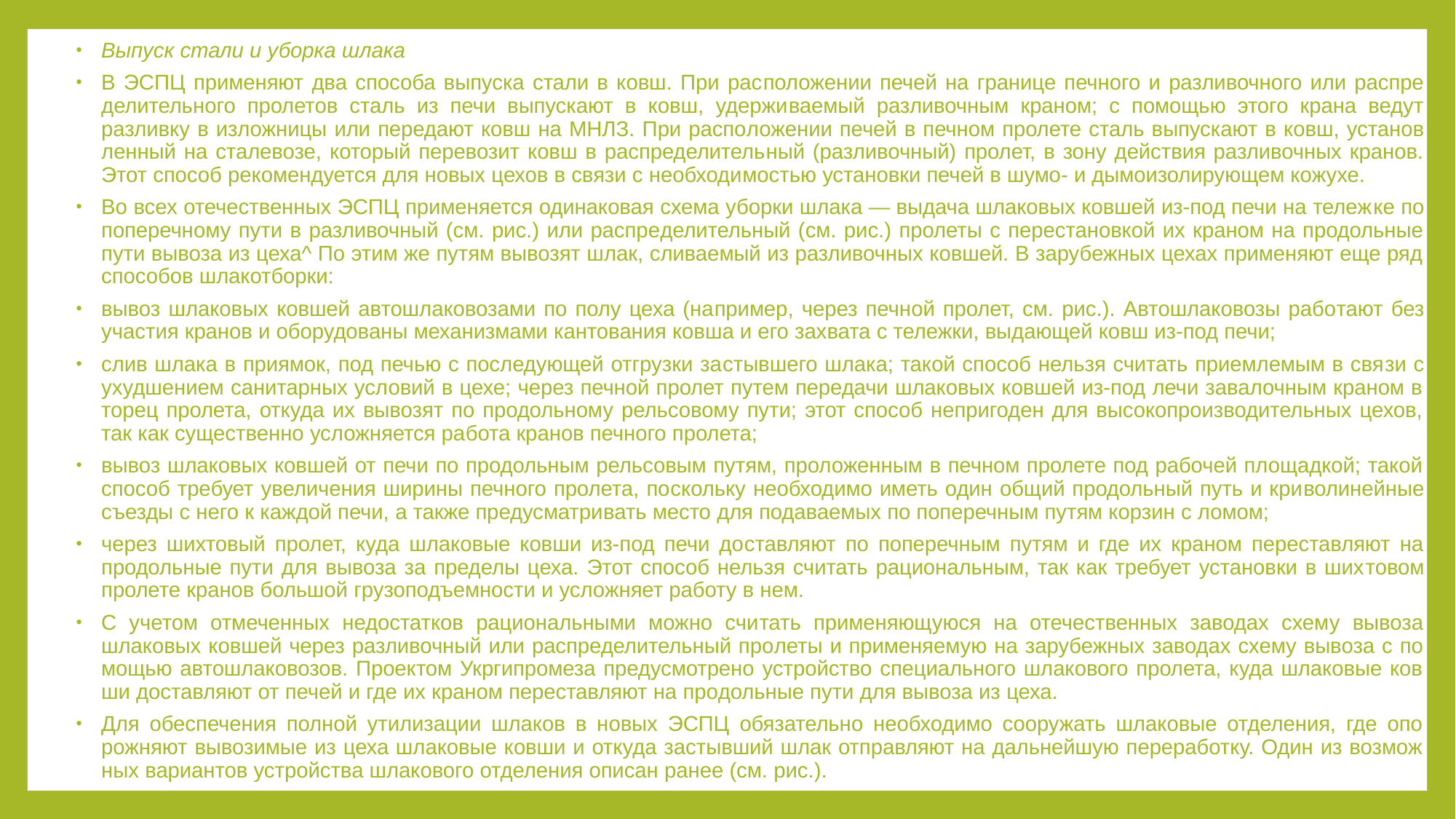

Выпуск стали и уборка шлака
В ЭСПЦ применяют два способа выпуска стали в ковш. При рас­положении печей на границе печного и разливочного или распре­делительного пролетов сталь из печи выпускают в ковш, удержи­ваемый разливочным краном; с помощью этого крана ведут разливку в изложницы или передают ковш на МНЛЗ. При распо­ложении печей в печном пролете сталь выпускают в ковш, установ­ленный на сталевозе, который перевозит ковш в распределитель­ный (разливочный) пролет, в зону действия разливочных кранов. Этот способ рекомендуется для новых цехов в связи с необходи­мостью установки печей в шумо- и дымоизолирующем кожухе.
Во всех отечественных ЭСПЦ применяется одинаковая схема уборки шлака — выдача шлаковых ковшей из-под печи на тележ­ке по поперечному пути в разливочный (см. рис.) или распре­делительный (см. рис.) пролеты с перестановкой их краном на продольные пути вывоза из цеха^ По этим же путям вывозят шлак, сливаемый из разливочных ковшей. В зарубежных цехах применяют еще ряд способов шлакотборки:
вывоз шлаковых ковшей автошлаковозами по полу цеха (на­пример, через печной пролет, см. рис.). Автошлаковозы рабо­тают без участия кранов и оборудованы механизмами кантования ковша и его захвата с тележки, выдающей ковш из-под печи;
слив шлака в приямок, под печью с последующей отгрузки за­стывшего шлака; такой способ нельзя считать приемлемым в свя­зи с ухудшением санитарных условий в цехе; через печной пролет путем передачи шлаковых ковшей из-под лечи завалочным краном в торец пролета, откуда их вывозят по продольному рельсовому пути; этот способ непригоден для высокопроизводительных цехов, так как существенно усложняется ра­бота кранов печного пролета;
вывоз шлаковых ковшей от печи по продольным рельсовым путям, проложенным в печном пролете под рабочей площадкой; такой способ требует увеличения ширины печного пролета, по­скольку необходимо иметь один общий продольный путь и кри­волинейные съезды с него к каждой печи, а также предусматри­вать место для подаваемых по поперечным путям корзин с ломом;
через шихтовый пролет, куда шлаковые ковши из-под печи до­ставляют по поперечным путям и где их краном переставляют на продольные пути для вывоза за пределы цеха. Этот способ нельзя считать рациональным, так как требует установки в ших­товом пролете кранов большой грузоподъемности и усложняет работу в нем.
С учетом отмеченных недостатков рациональными можно счи­тать применяющуюся на отечественных заводах схему вывоза шлаковых ковшей через разливочный или распределительный про­леты и применяемую на зарубежных заводах схему вывоза с по­мощью автошлаковозов. Проектом Укргипромеза предусмотрено устройство специального шлакового пролета, куда шлаковые ков­ши доставляют от печей и где их краном переставляют на про­дольные пути для вывоза из цеха.
Для обеспечения полной утилизации шлаков в новых ЭСПЦ обязательно необходимо сооружать шлаковые отделения, где опо­рожняют вывозимые из цеха шлаковые ковши и откуда застывший шлак отправляют на дальнейшую переработку. Один из возмож­ных вариантов устройства шлакового отделения описан ранее (см. рис.).